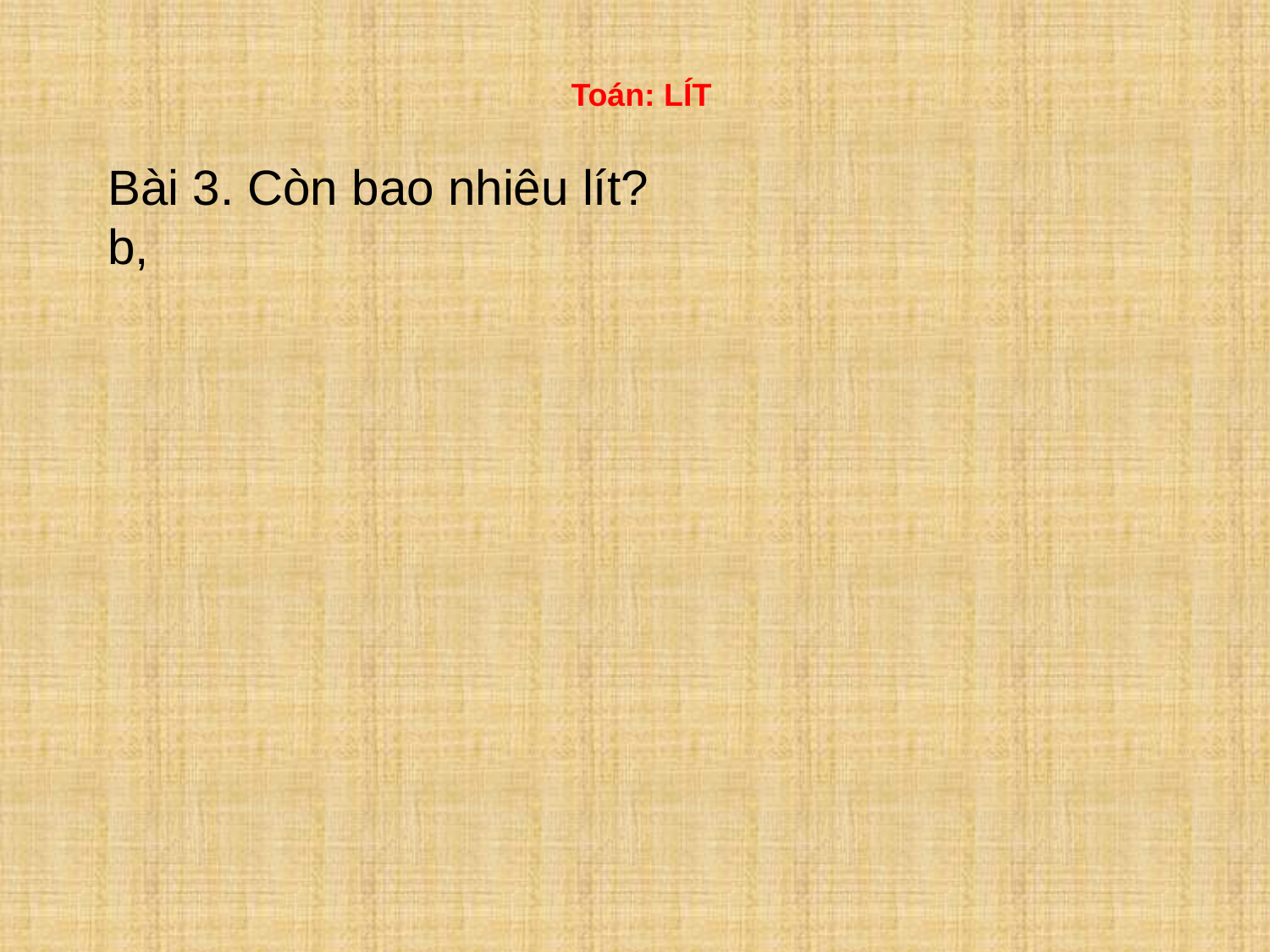

Toán: LÍT

Bài 3. Còn bao nhiêu lít?
b,